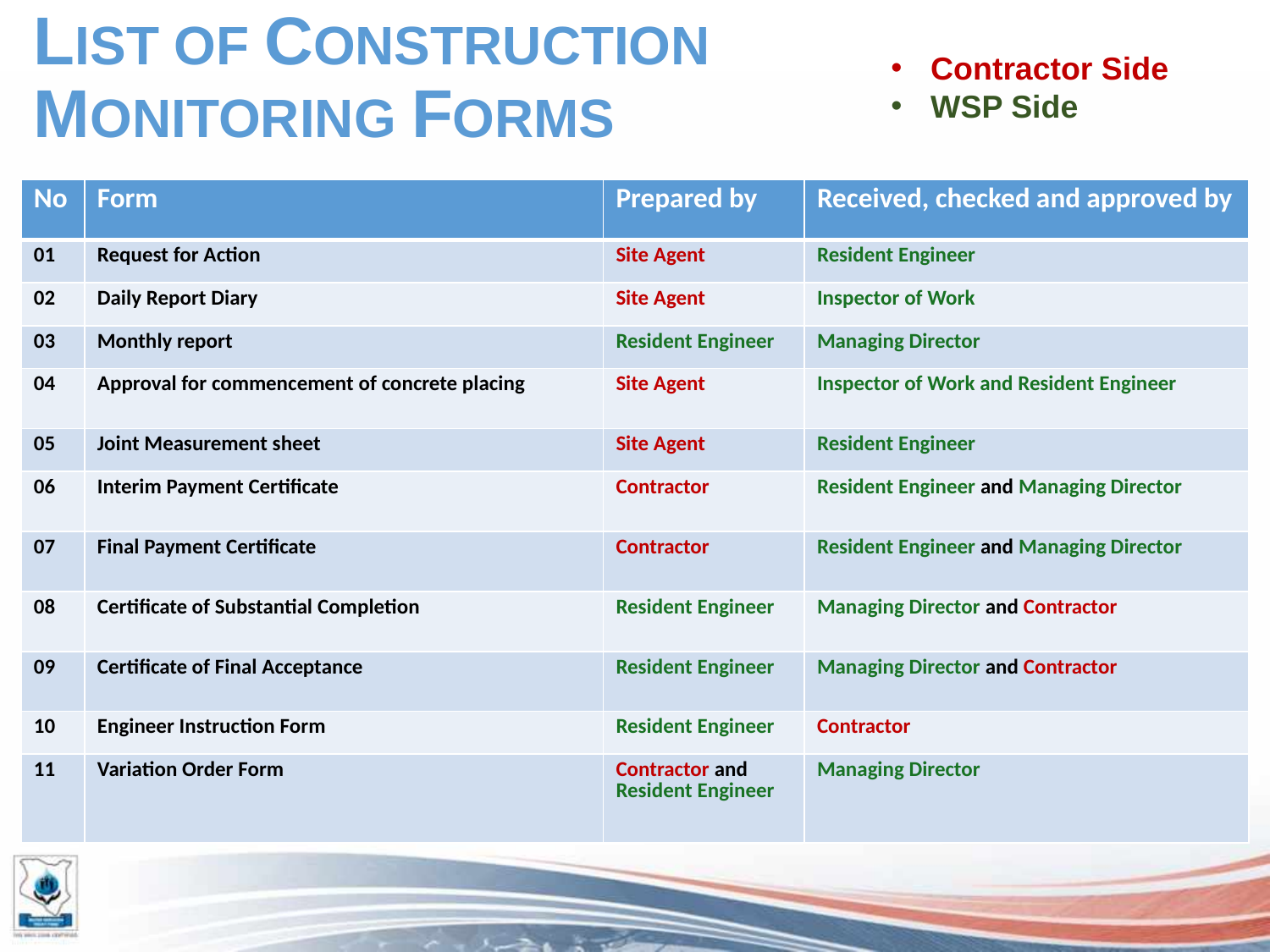

# LIST OF CONSTRUCTION MONITORING FORMS
Contractor Side
WSP Side
| No | Form | Prepared by | Received, checked and approved by |
| --- | --- | --- | --- |
| 01 | Request for Action | Site Agent | Resident Engineer |
| 02 | Daily Report Diary | Site Agent | Inspector of Work |
| 03 | Monthly report | Resident Engineer | Managing Director |
| 04 | Approval for commencement of concrete placing | Site Agent | Inspector of Work and Resident Engineer |
| 05 | Joint Measurement sheet | Site Agent | Resident Engineer |
| 06 | Interim Payment Certificate | Contractor | Resident Engineer and Managing Director |
| 07 | Final Payment Certificate | Contractor | Resident Engineer and Managing Director |
| 08 | Certificate of Substantial Completion | Resident Engineer | Managing Director and Contractor |
| 09 | Certificate of Final Acceptance | Resident Engineer | Managing Director and Contractor |
| 10 | Engineer Instruction Form | Resident Engineer | Contractor |
| 11 | Variation Order Form | Contractor and Resident Engineer | Managing Director |